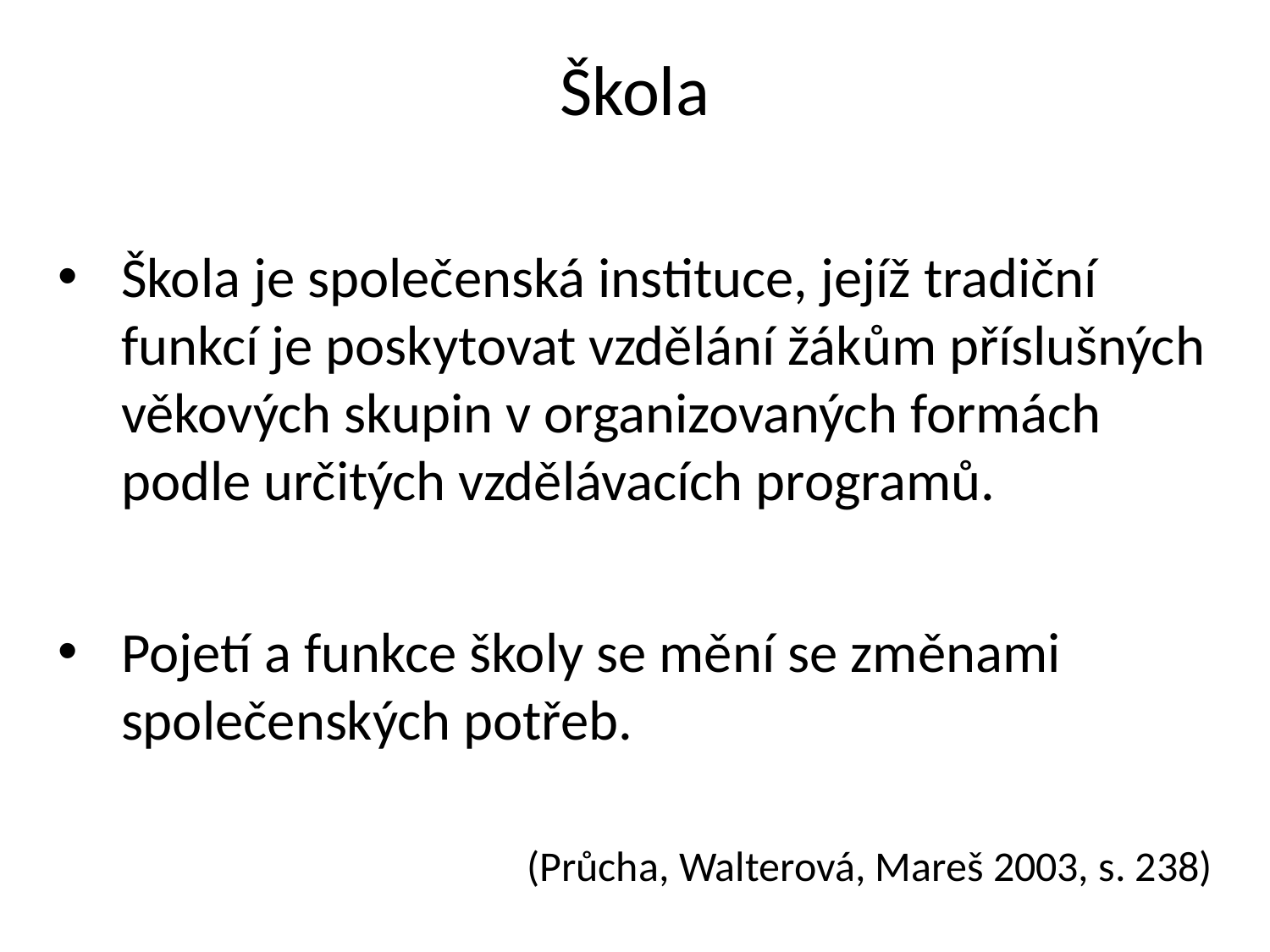

# Škola

Škola je společenská instituce, jejíž tradiční funkcí je poskytovat vzdělání žákům příslušných věkových skupin v organizovaných formách podle určitých vzdělávacích programů.

Pojetí a funkce školy se mění se změnami společenských potřeb.

(Průcha, Walterová, Mareš 2003, s. 238)